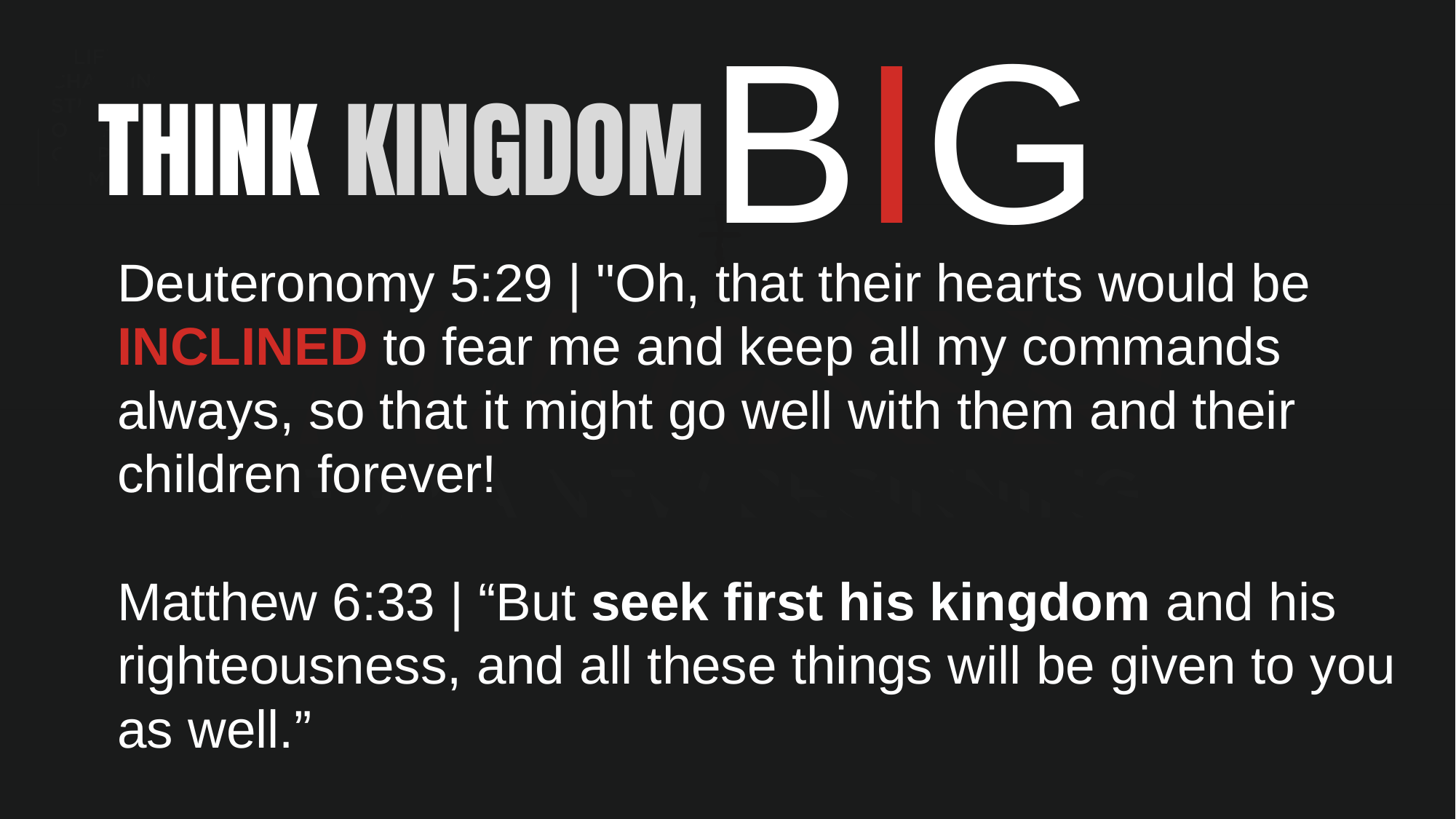

BIG
THINK KINGDOM
Deuteronomy 5:29 | "Oh, that their hearts would be INCLINED to fear me and keep all my commands always, so that it might go well with them and their children forever!

Matthew 6:33 | “But seek first his kingdom and his righteousness, and all these things will be given to you as well.”